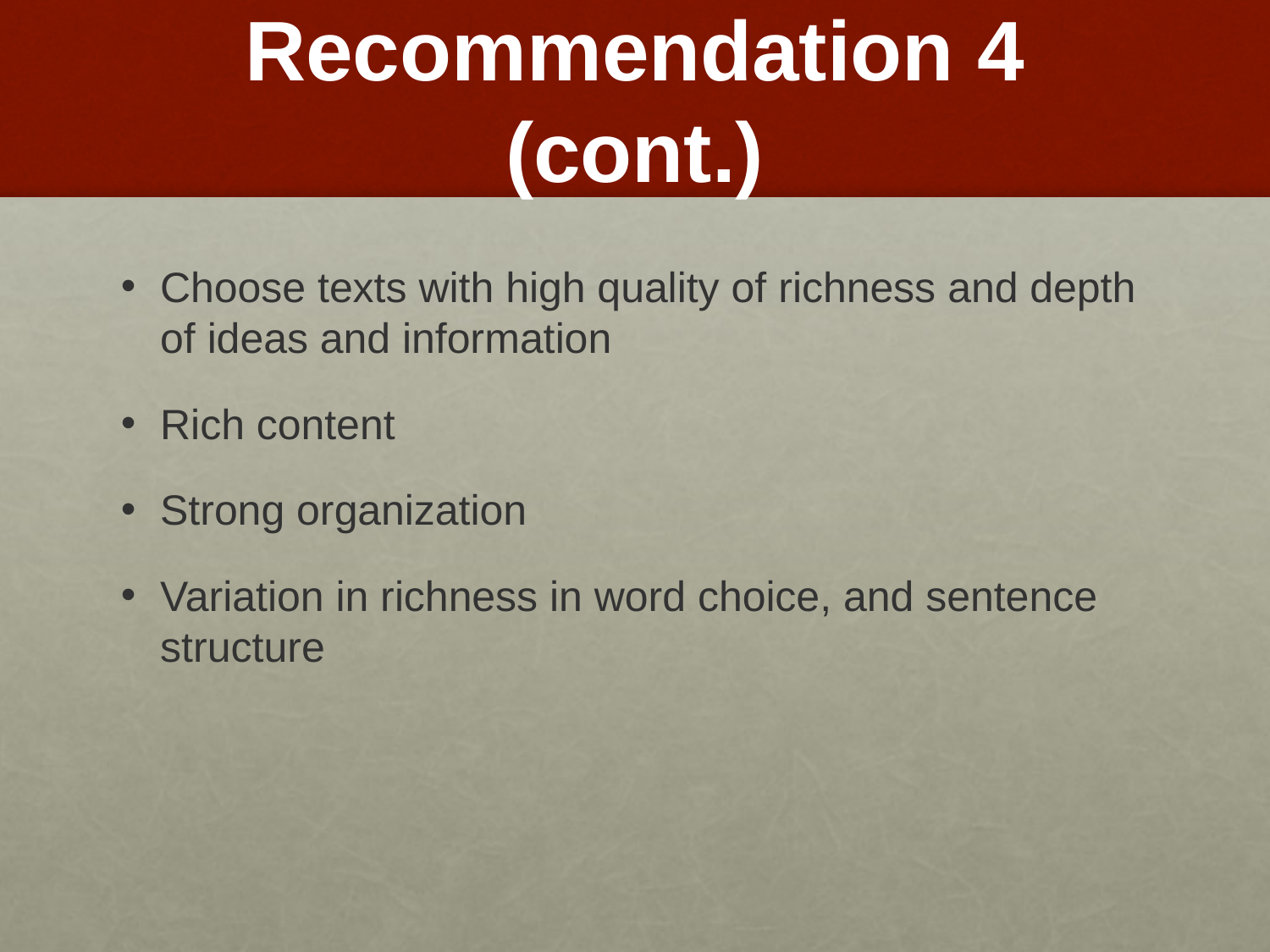

# Recommendation 4 (cont.)
Choose texts with high quality of richness and depth of ideas and information
Rich content
Strong organization
Variation in richness in word choice, and sentence structure